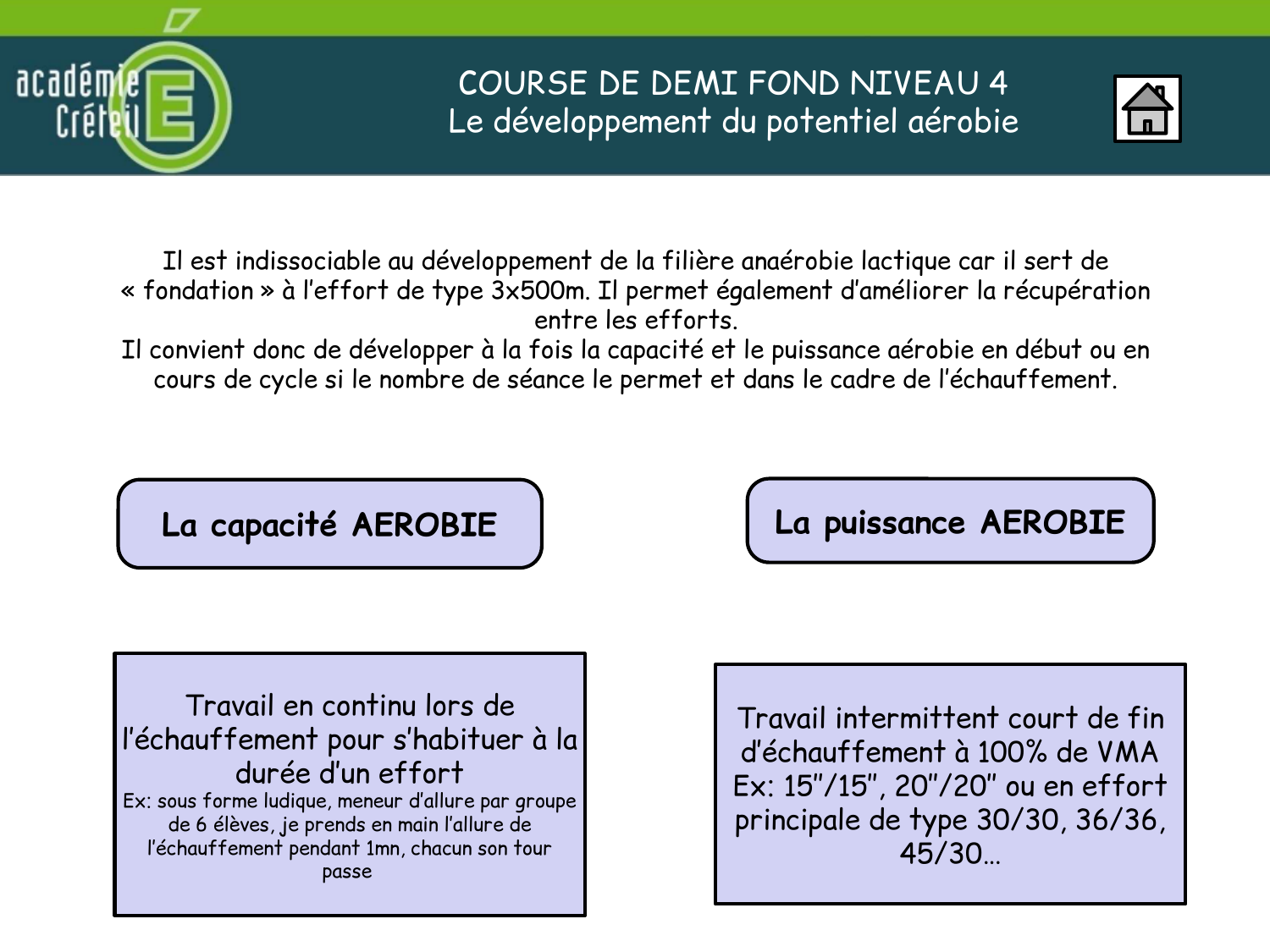

COURSE DE DEMI FOND NIVEAU 4
Le développement du potentiel aérobie

Il est indissociable au développement de la filière anaérobie lactique car il sert de « fondation » à l’effort de type 3x500m. Il permet également d’améliorer la récupération entre les efforts.
Il convient donc de développer à la fois la capacité et le puissance aérobie en début ou en cours de cycle si le nombre de séance le permet et dans le cadre de l’échauffement.

La puissance AEROBIE

La capacité AEROBIE
Travail en continu lors de l’échauffement pour s’habituer à la durée d’un effort
Ex: sous forme ludique, meneur d’allure par groupe de 6 élèves, je prends en main l’allure de l’échauffement pendant 1mn, chacun son tour passe

Travail intermittent court de fin d’échauffement à 100% de VMA
Ex: 15’’/15’’, 20’’/20’’ ou en effort principale de type 30/30, 36/36, 45/30…